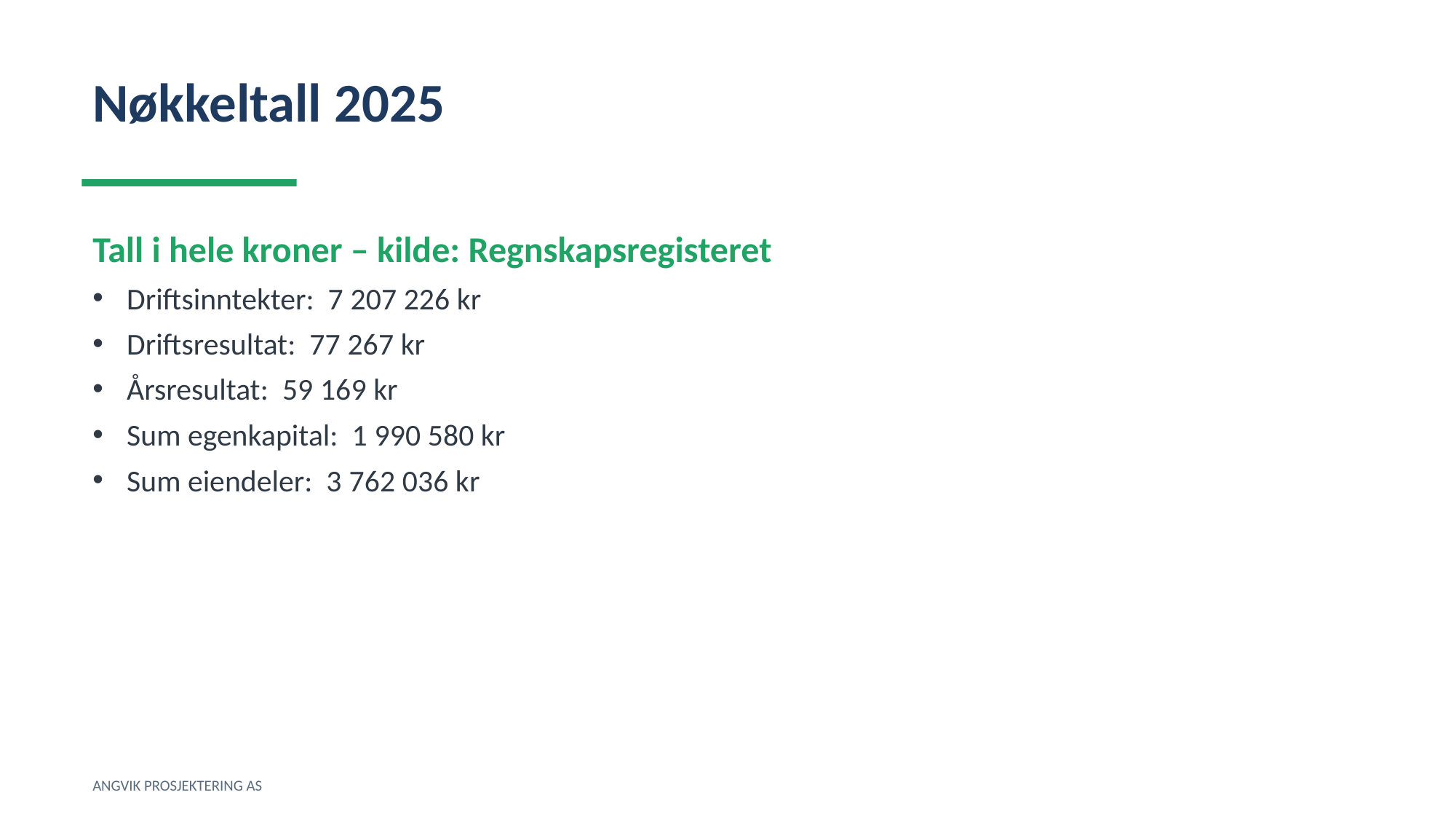

Nøkkeltall 2025

Tall i hele kroner – kilde: Regnskapsregisteret
Driftsinntekter:  7 207 226 kr
Driftsresultat:  77 267 kr
Årsresultat:  59 169 kr
Sum egenkapital:  1 990 580 kr
Sum eiendeler:  3 762 036 kr
ANGVIK PROSJEKTERING AS